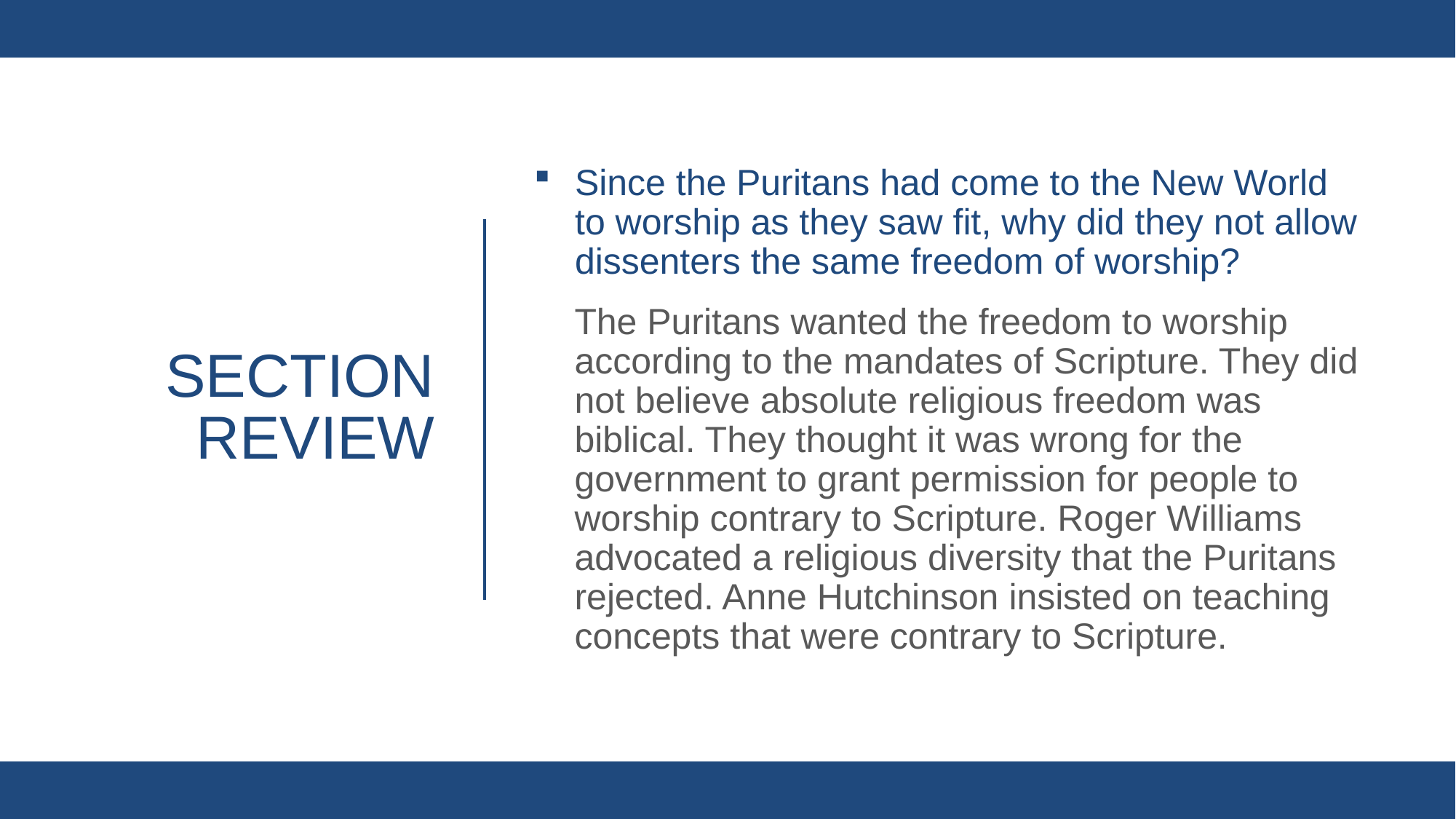

Since the Puritans had come to the New World to worship as they saw fit, why did they not allow dissenters the same freedom of worship?
The Puritans wanted the freedom to worship according to the mandates of Scripture. They did not believe absolute religious freedom was biblical. They thought it was wrong for the government to grant permission for people to worship contrary to Scripture. Roger Williams advocated a religious diversity that the Puritans rejected. Anne Hutchinson insisted on teaching concepts that were contrary to Scripture.
# Section review